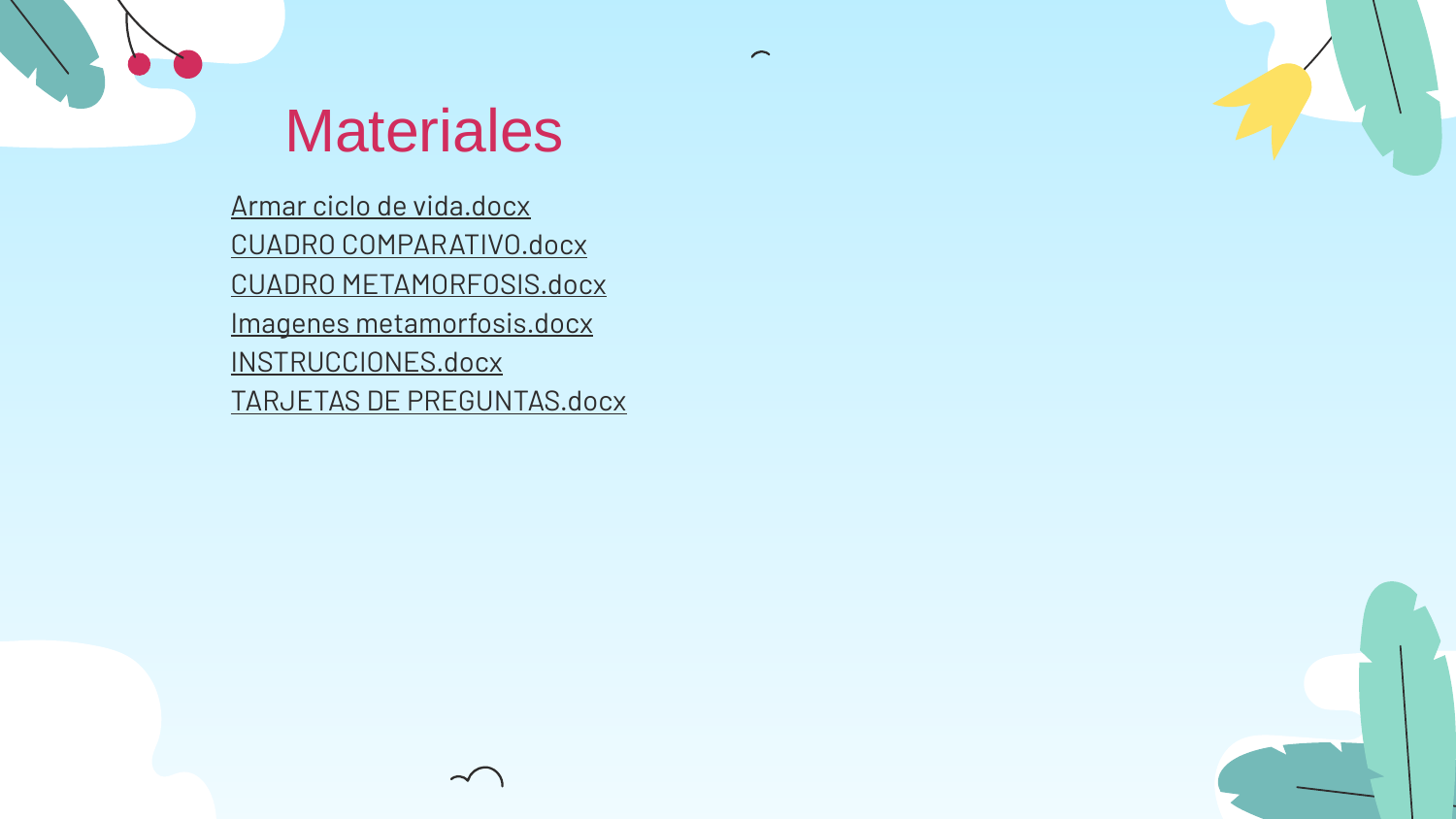

# Materiales
Armar ciclo de vida.docx
CUADRO COMPARATIVO.docx
CUADRO METAMORFOSIS.docx
Imagenes metamorfosis.docx
INSTRUCCIONES.docx
TARJETAS DE PREGUNTAS.docx